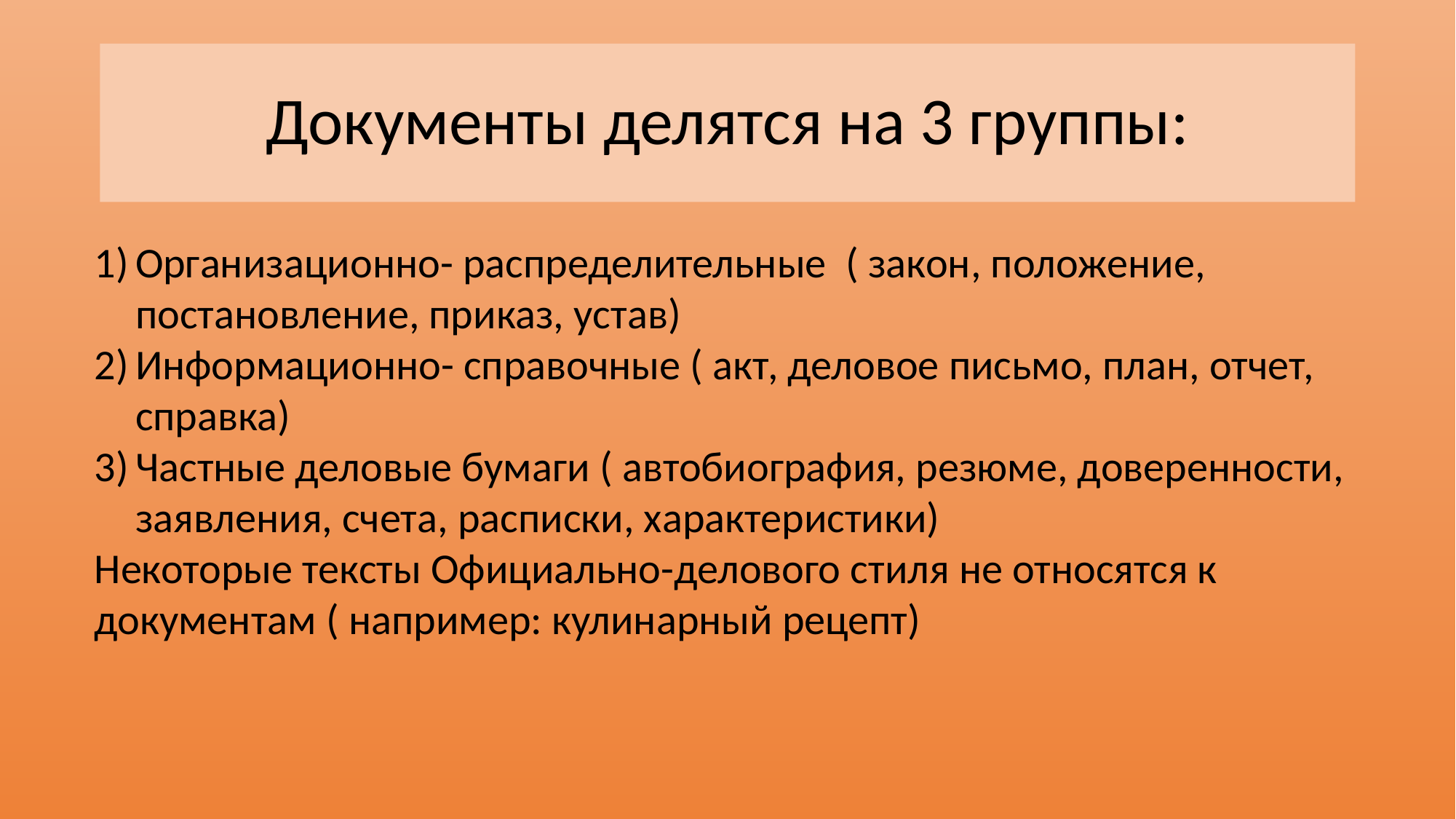

# Документы делятся на 3 группы:
Организационно- распределительные  ( закон, положение, постановление, приказ, устав)
Информационно- справочные ( акт, деловое письмо, план, отчет, справка)
Частные деловые бумаги ( автобиография, резюме, доверенности, заявления, счета, расписки, характеристики)
Некоторые тексты Официально-делового стиля не относятся к документам ( например: кулинарный рецепт)